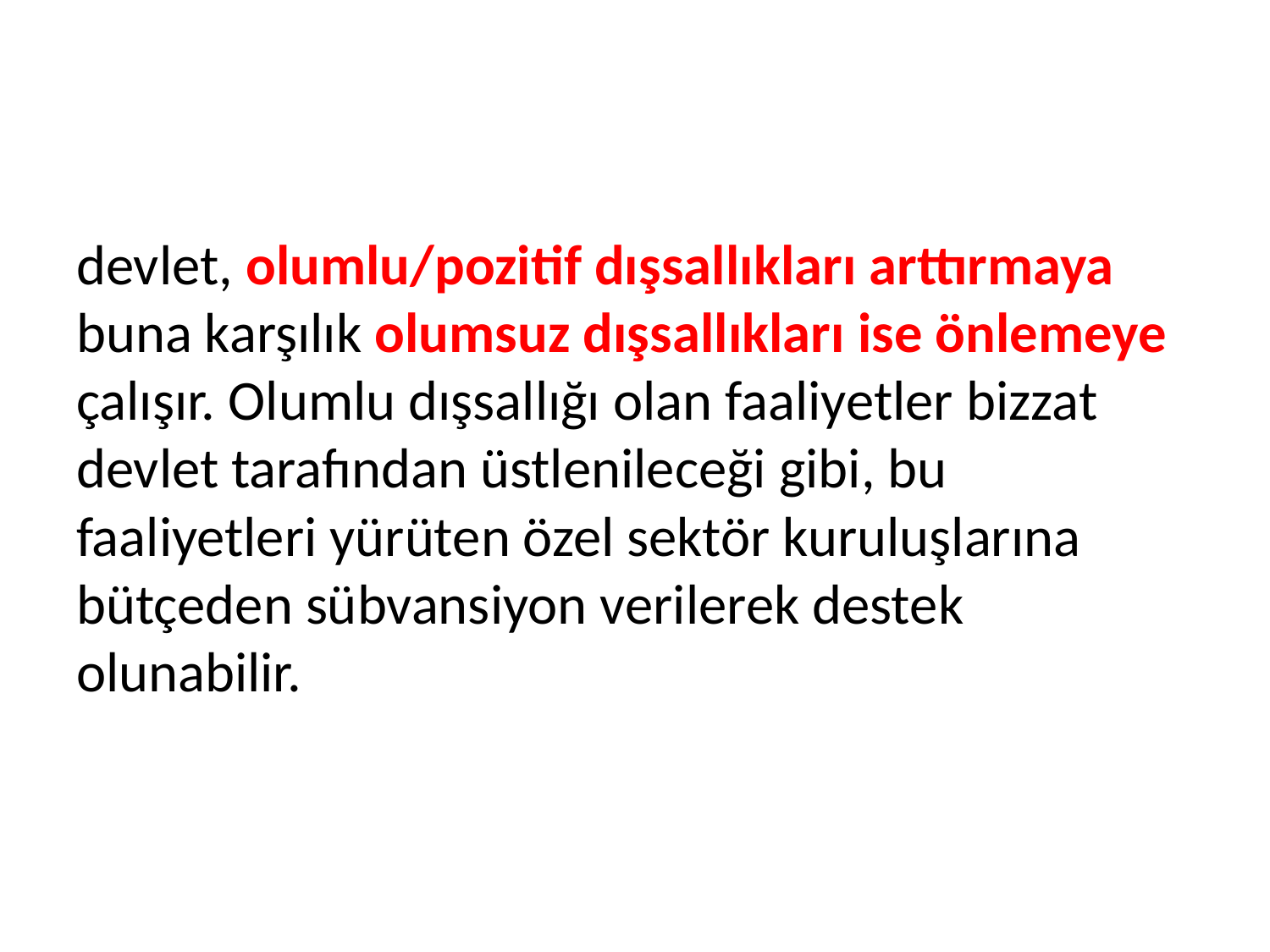

#
devlet, olumlu/pozitif dışsallıkları arttırmaya buna karşılık olumsuz dışsallıkları ise önlemeye çalışır. Olumlu dışsallığı olan faaliyetler bizzat devlet tarafından üstlenileceği gibi, bu faaliyetleri yürüten özel sektör kuruluşlarına bütçeden sübvansiyon verilerek destek olunabilir.